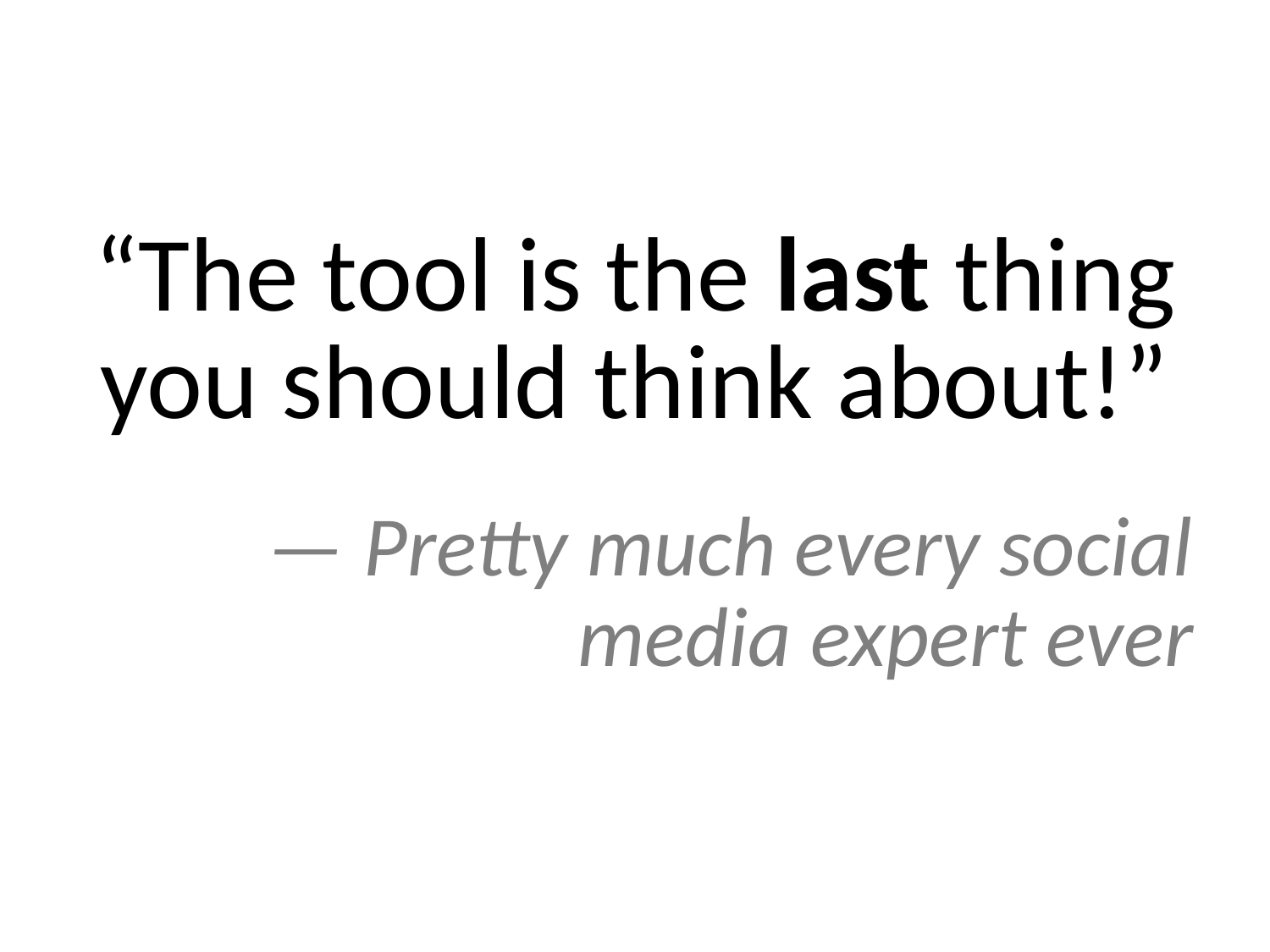

“The tool is the last thing you should think about!”
 — Pretty much every social media expert ever